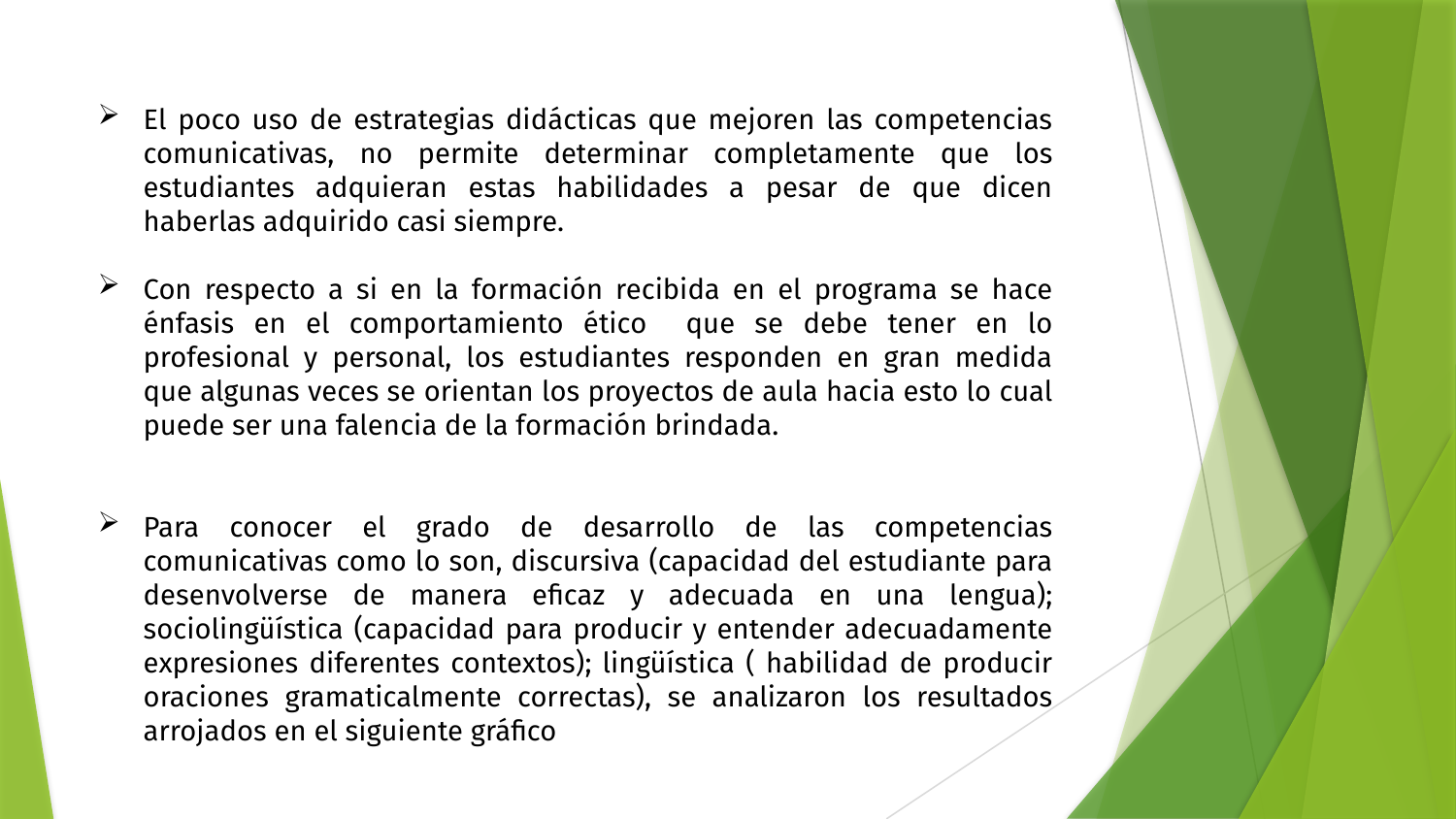

El poco uso de estrategias didácticas que mejoren las competencias comunicativas, no permite determinar completamente que los estudiantes adquieran estas habilidades a pesar de que dicen haberlas adquirido casi siempre.

Con respecto a si en la formación recibida en el programa se hace énfasis en el comportamiento ético  que se debe tener en lo profesional y personal, los estudiantes responden en gran medida que algunas veces se orientan los proyectos de aula hacia esto lo cual puede ser una falencia de la formación brindada.

Para conocer el grado de desarrollo de las competencias comunicativas como lo son, discursiva (capacidad del estudiante para desenvolverse de manera eficaz y adecuada en una lengua); sociolingüística (capacidad para producir y entender adecuadamente expresiones diferentes contextos); lingüística ( habilidad de producir oraciones gramaticalmente correctas), se analizaron los resultados arrojados en el siguiente gráfico